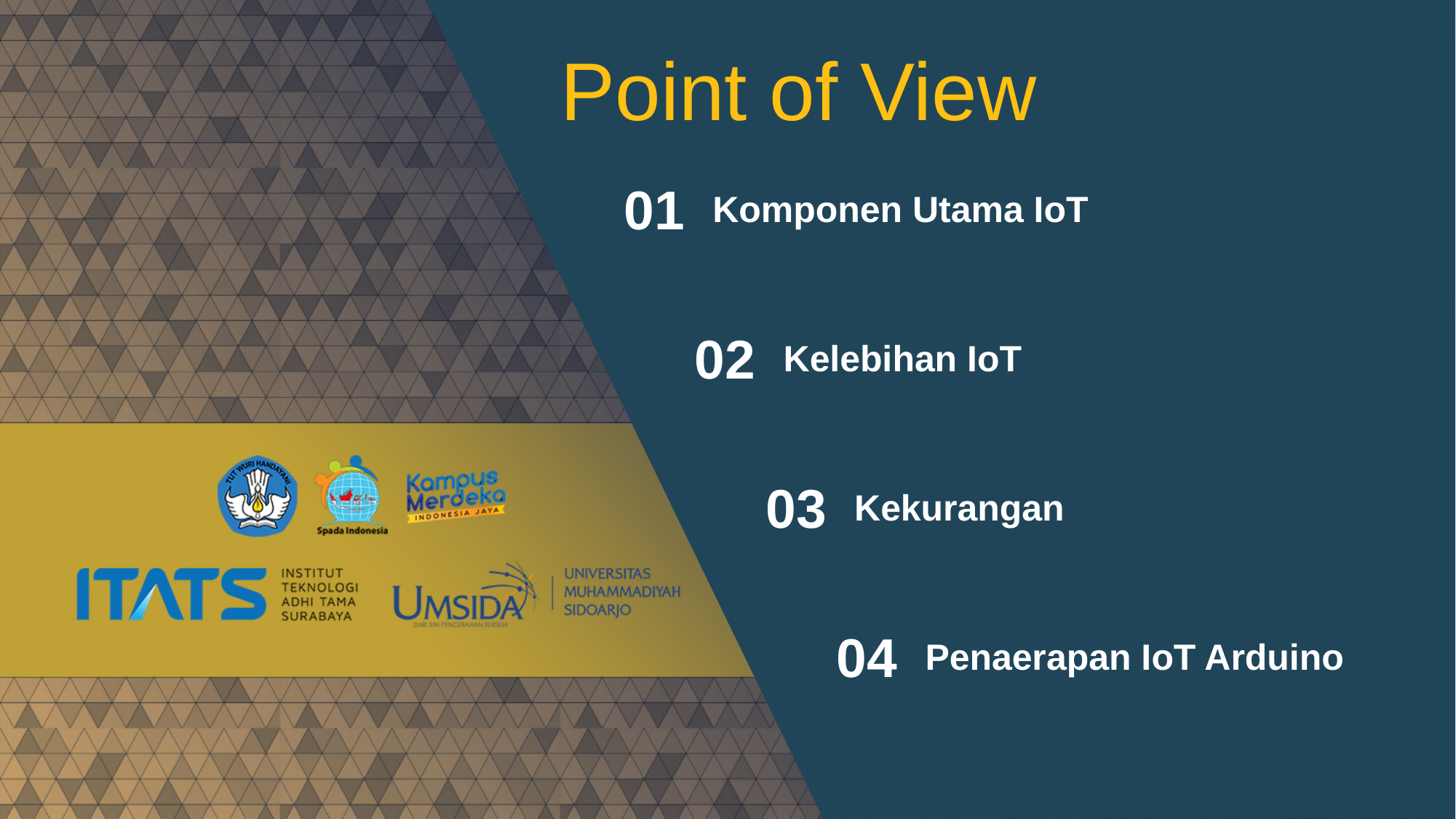

Point of View
01
Komponen Utama IoT

02
Kelebihan IoT

03
Kekurangan

04
Penaerapan IoT Arduino